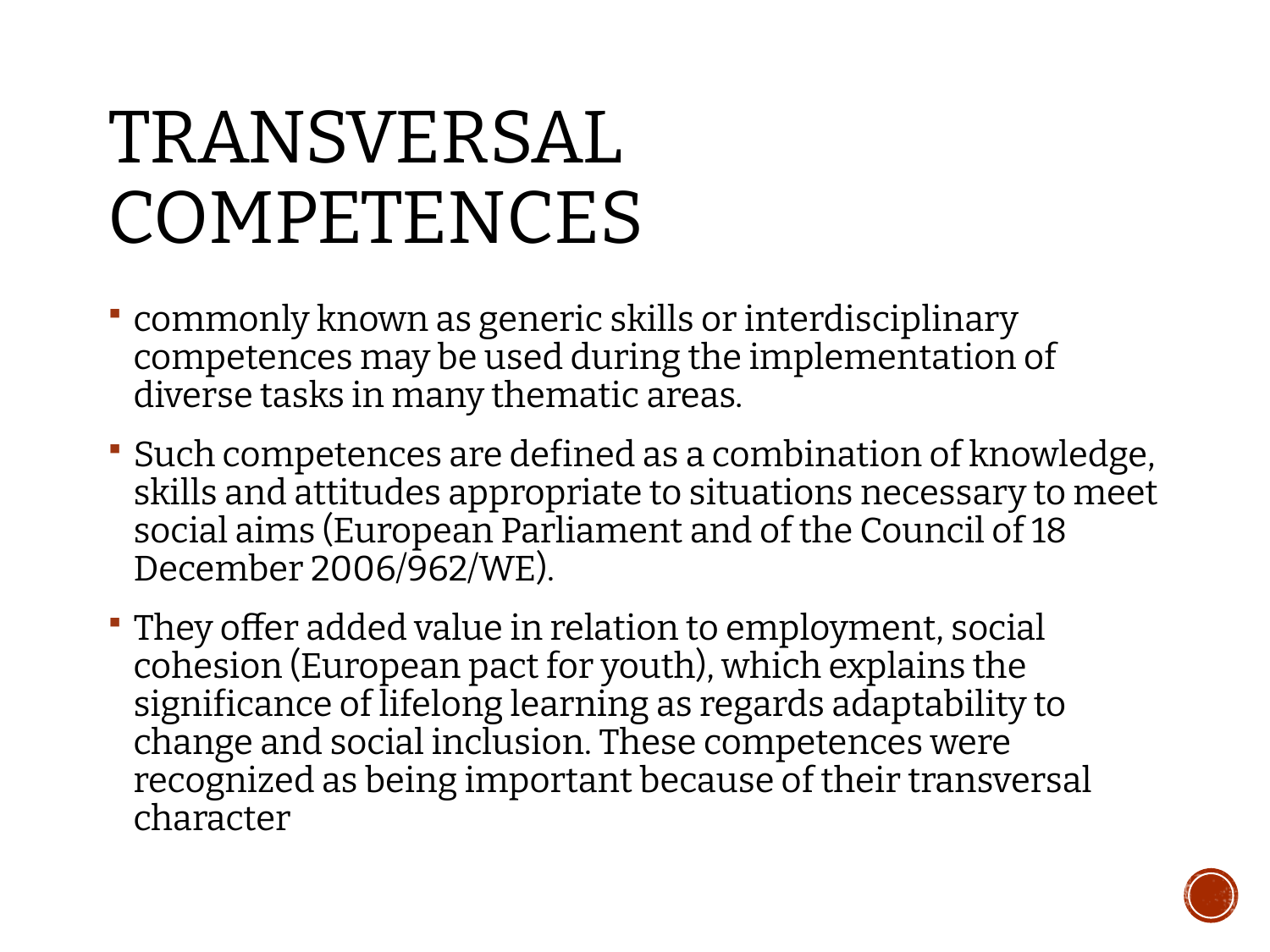

# Transversal competences
commonly known as generic skills or interdisciplinary competences may be used during the implementation of diverse tasks in many thematic areas.
Such competences are defined as a combination of knowledge, skills and attitudes appropriate to situations necessary to meet social aims (European Parliament and of the Council of 18 December 2006/962/WE).
They offer added value in relation to employment, social cohesion (European pact for youth), which explains the significance of lifelong learning as regards adaptability to change and social inclusion. These competences were recognized as being important because of their transversal character